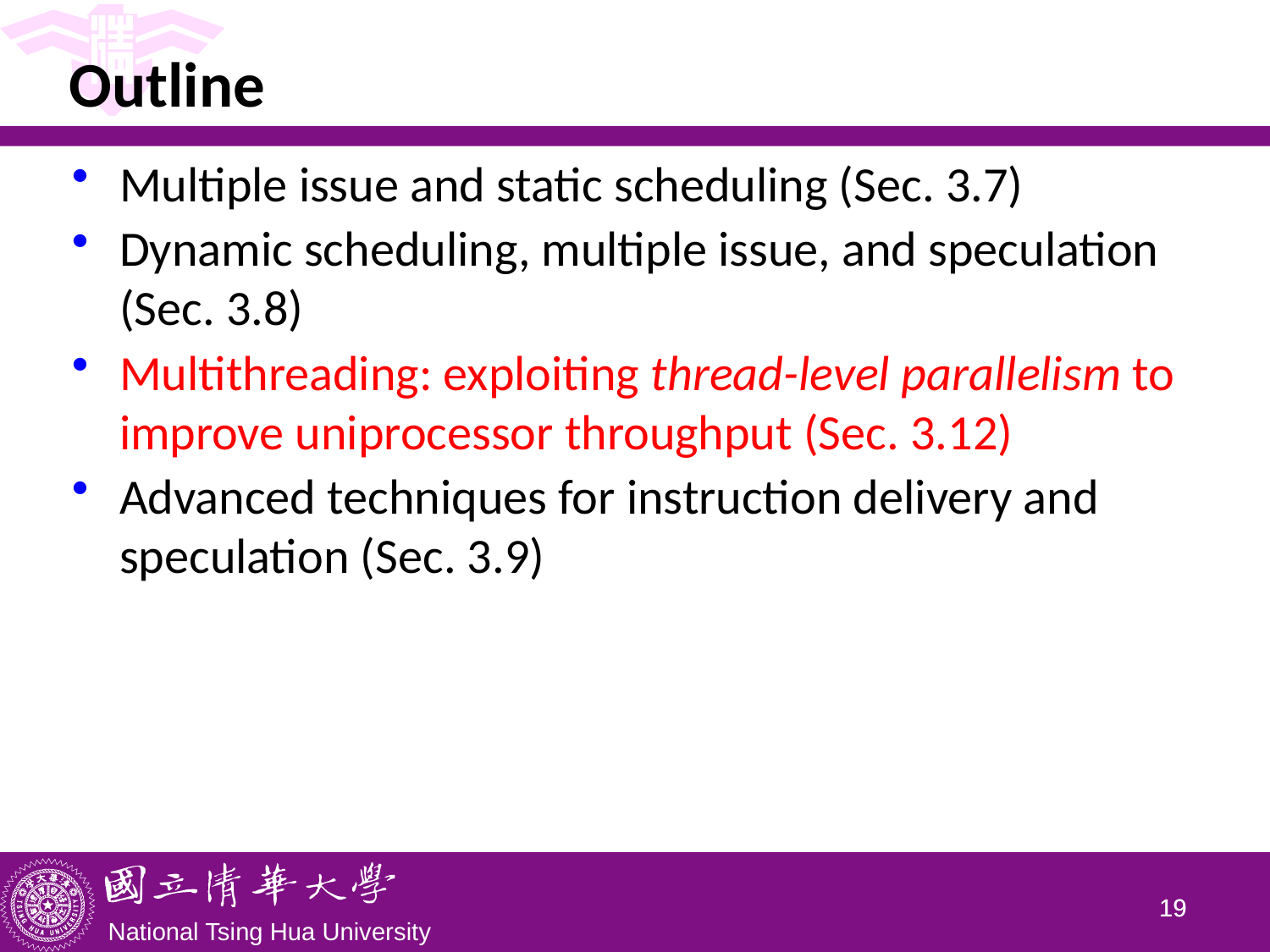

# Outline
Multiple issue and static scheduling (Sec. 3.7)
Dynamic scheduling, multiple issue, and speculation
(Sec. 3.8)
Multithreading: exploiting thread-level parallelism to improve uniprocessor throughput (Sec. 3.12)
Advanced techniques for instruction delivery and speculation (Sec. 3.9)

19
19